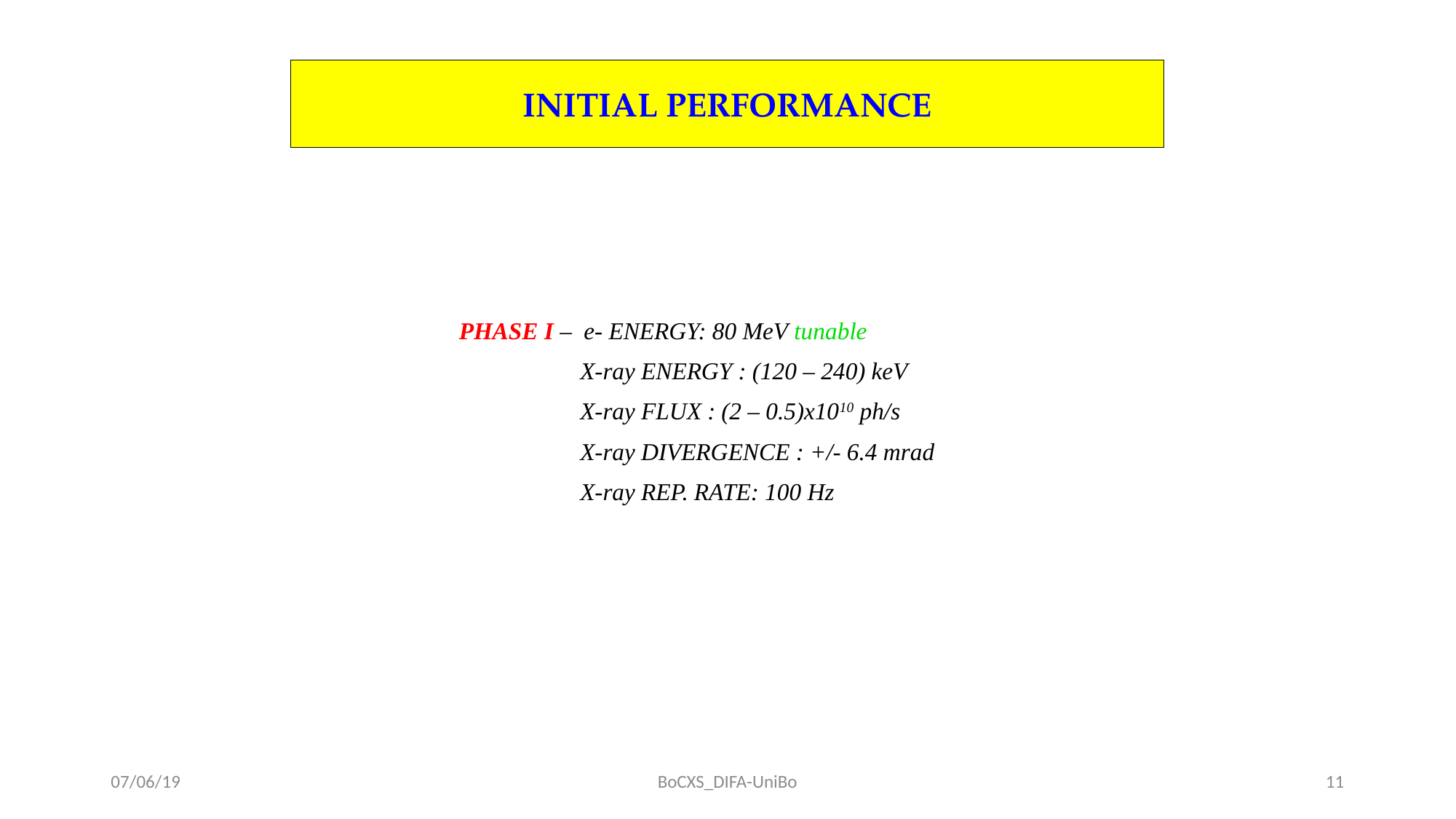

INITIAL PERFORMANCE
PHASE I –  e- ENERGY: 80 MeV tunable
	  X-ray ENERGY : (120 – 240) keV
	  X-ray FLUX : (2 – 0.5)x1010 ph/s
	  X-ray DIVERGENCE : +/- 6.4 mrad
	  X-ray REP. RATE: 100 Hz
07/06/19
BoCXS_DIFA-UniBo
11